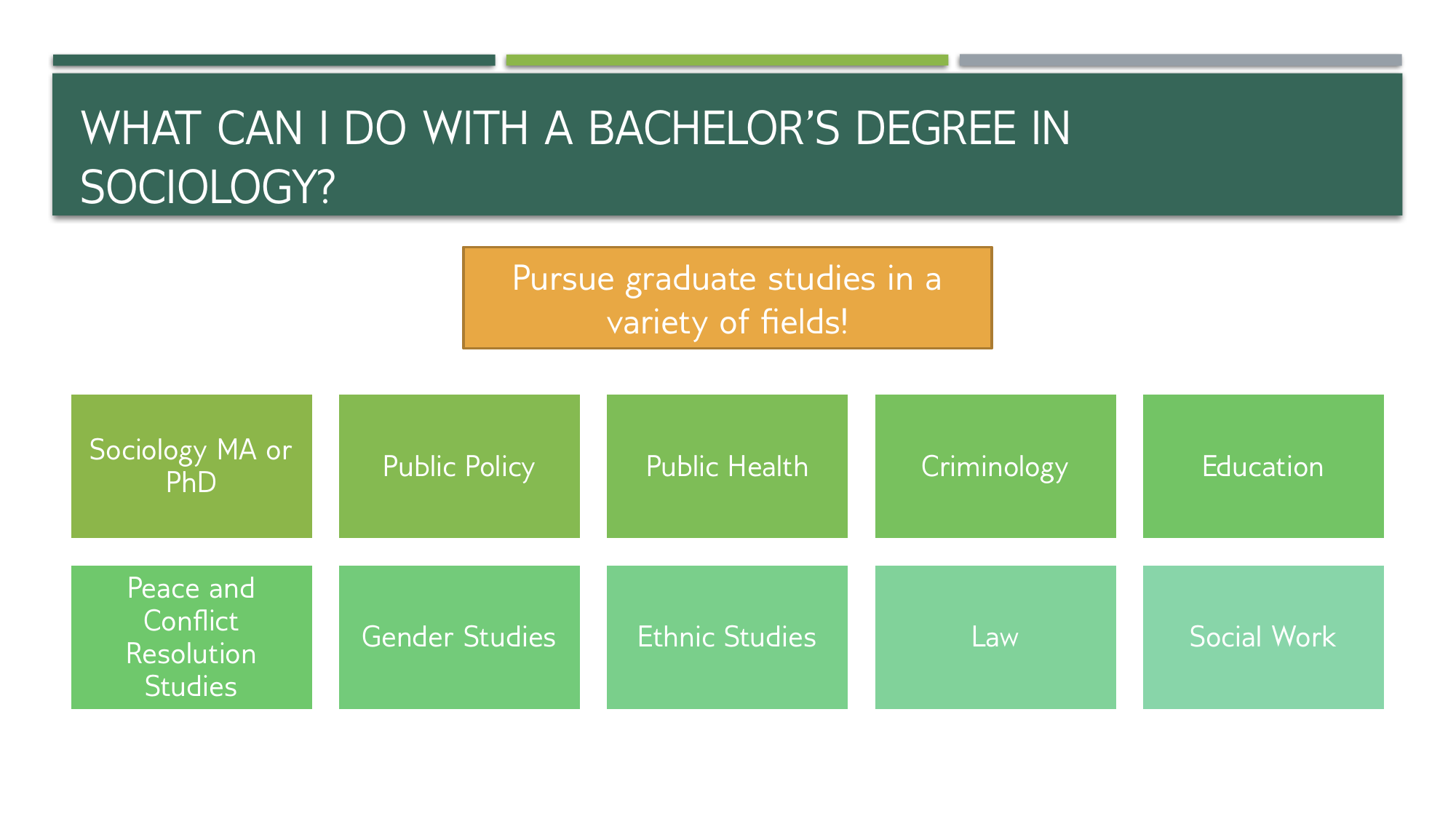

# What can I do with a Bachelor’s Degree in Sociology?
Pursue graduate studies in a variety of fields!
Sociology MA or PhD
Public Policy
Public Health
Criminology
Education
Peace and Conflict Resolution Studies
Gender Studies
Ethnic Studies
Law
Social Work